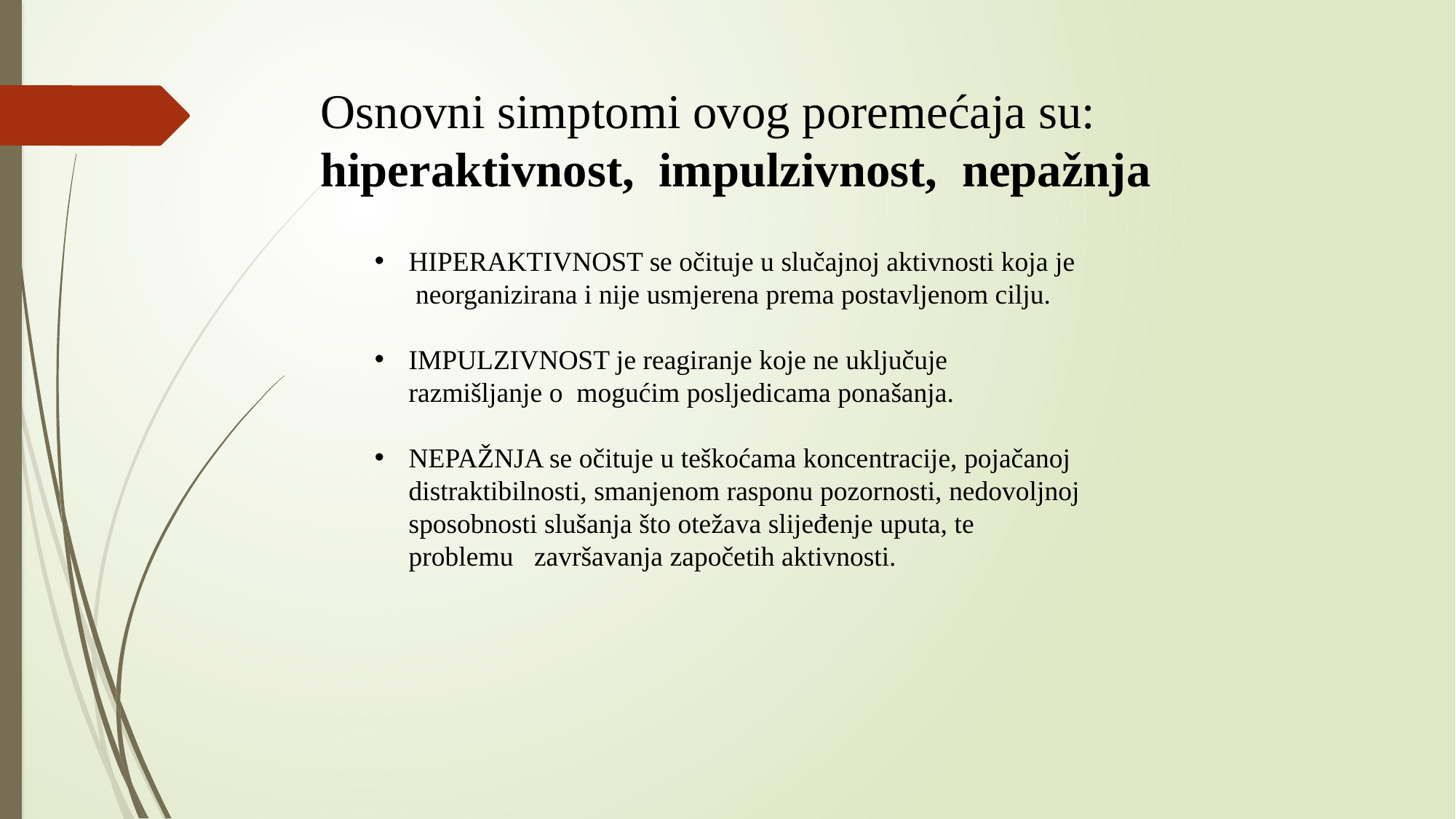

# Osnovni simptomi ovog poremećaja su: hiperaktivnost,  impulzivnost,  nepažnja
HIPERAKTIVNOST se očituje u slučajnoj aktivnosti koja je  neorganizirana i nije usmjerena prema postavljenom cilju.

IMPULZIVNOST je reagiranje koje ne uključuje razmišljanje o  mogućim posljedicama ponašanja.

NEPAŽNJA se očituje u teškoćama koncentracije, pojačanoj distraktibilnosti, smanjenom rasponu pozornosti, nedovoljnoj sposobnosti slušanja što otežava slijeđenje uputa, te problemu   završavanja započetih aktivnosti.